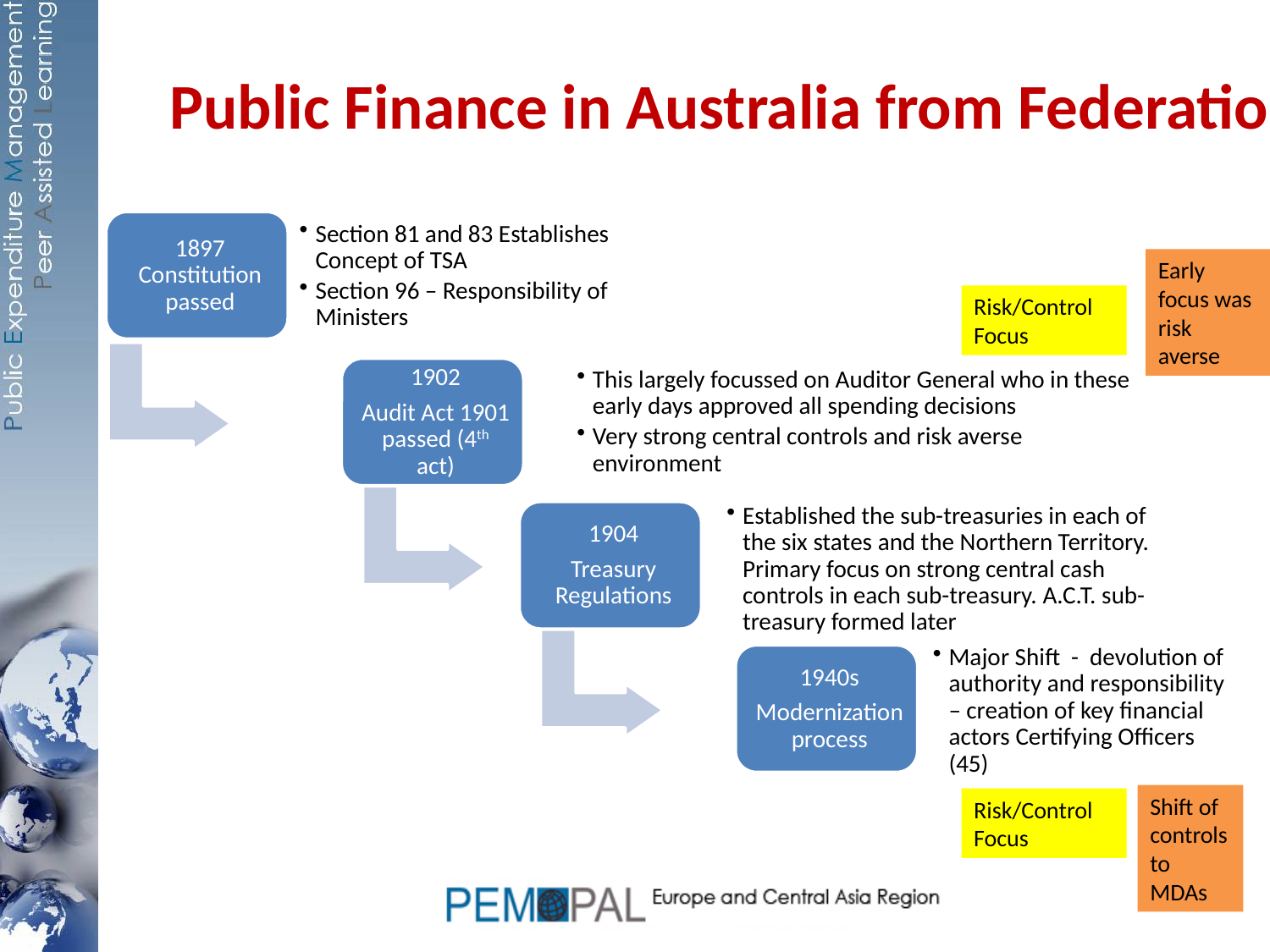

# Public Finance in Australia from Federation
1897 Constitution passed
Section 81 and 83 Establishes Concept of TSA
Section 96 – Responsibility of Ministers
1902
Audit Act 1901 passed (4th act)
This largely focussed on Auditor General who in these early days approved all spending decisions
Very strong central controls and risk averse environment
1904
Treasury Regulations
Established the sub-treasuries in each of the six states and the Northern Territory. Primary focus on strong central cash controls in each sub-treasury. A.C.T. sub-treasury formed later
1940s
Modernization process
Major Shift  -  devolution of authority and responsibility – creation of key financial actors Certifying Officers (45)
Early focus was risk averse
Risk/Control Focus
Shift of controls to MDAs
Risk/Control Focus